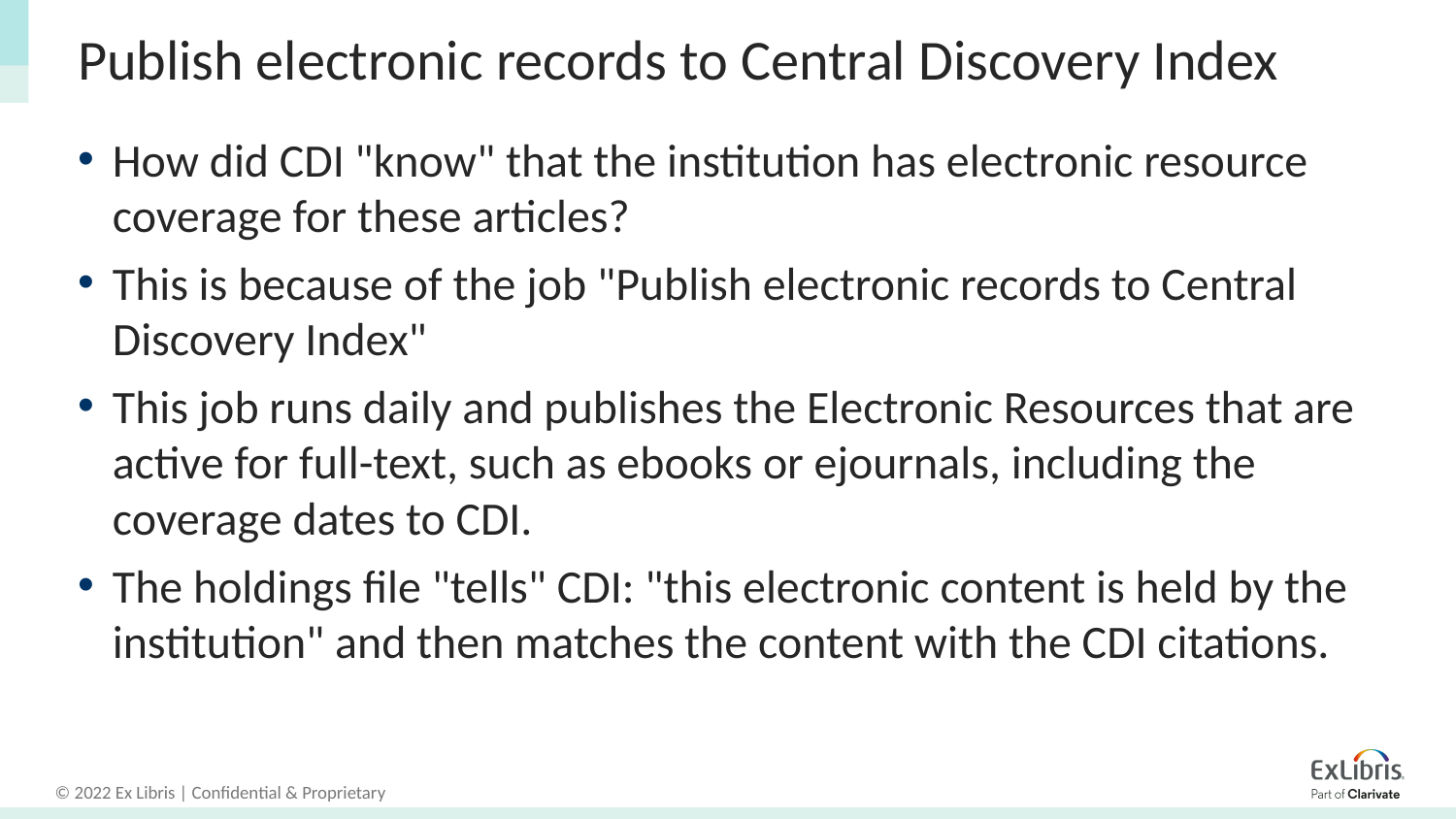

# Publish electronic records to Central Discovery Index
How did CDI "know" that the institution has electronic resource coverage for these articles?
This is because of the job "Publish electronic records to Central Discovery Index"
This job runs daily and publishes the Electronic Resources that are active for full-text, such as ebooks or ejournals, including the coverage dates to CDI.
The holdings file "tells" CDI: "this electronic content is held by the institution" and then matches the content with the CDI citations.